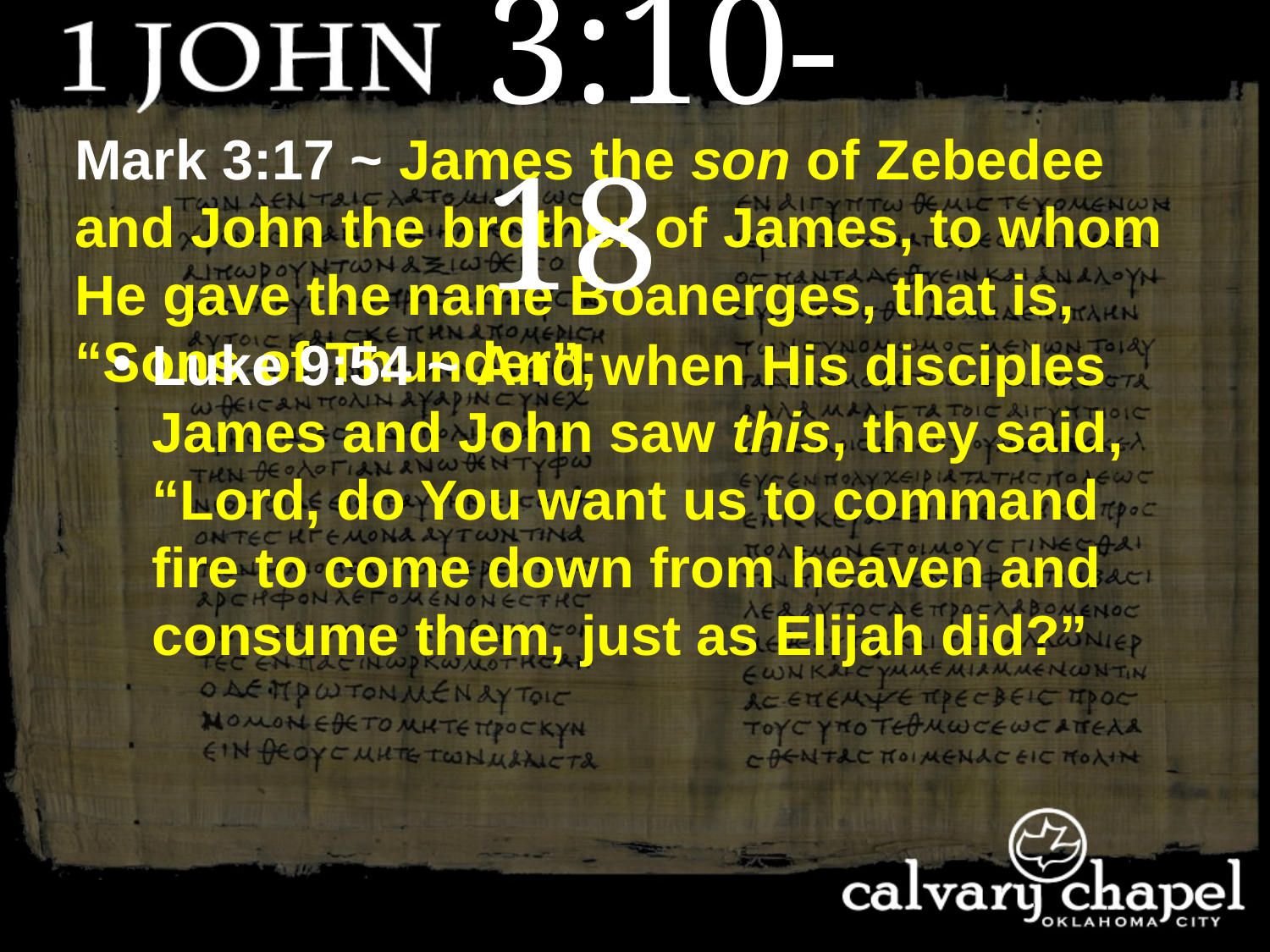

3:10-18
Mark 3:17 ~ James the son of Zebedee and John the brother of James, to whom He gave the name Boanerges, that is, “Sons of Thunder”;
Luke 9:54 ~ And when His disciples James and John saw this, they said, “Lord, do You want us to command fire to come down from heaven and consume them, just as Elijah did?”